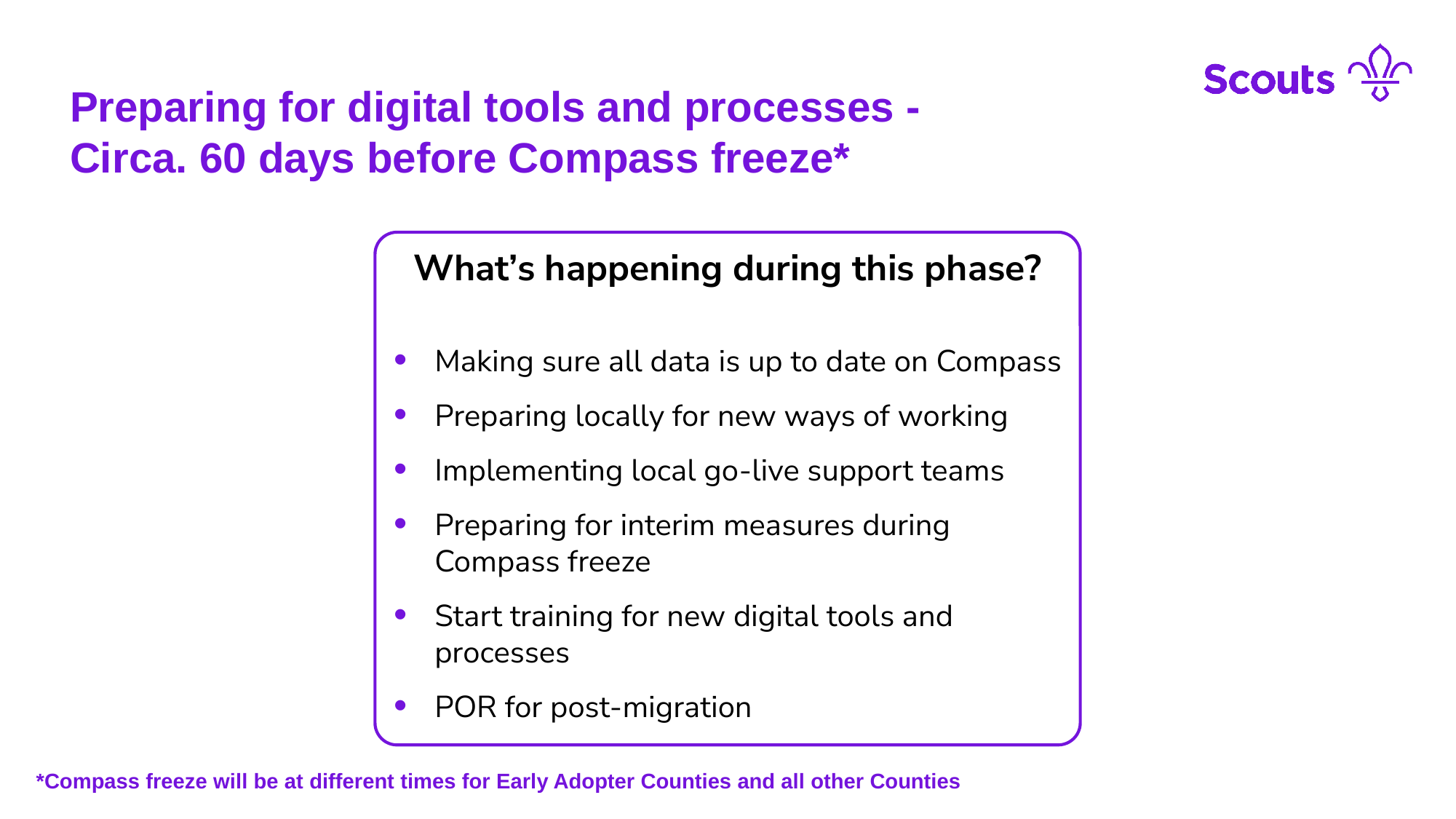

Preparing for digital tools and processes - Circa. 60 days before Compass freeze*

What’s happening during this phase?

Making sure all data is up to date on Compass
Preparing locally for new ways of working
Implementing local go-live support teams
Preparing for interim measures during Compass freeze
Start training for new digital tools and processes
POR for post-migration

*Compass freeze will be at different times for Early Adopter Counties and all other Counties